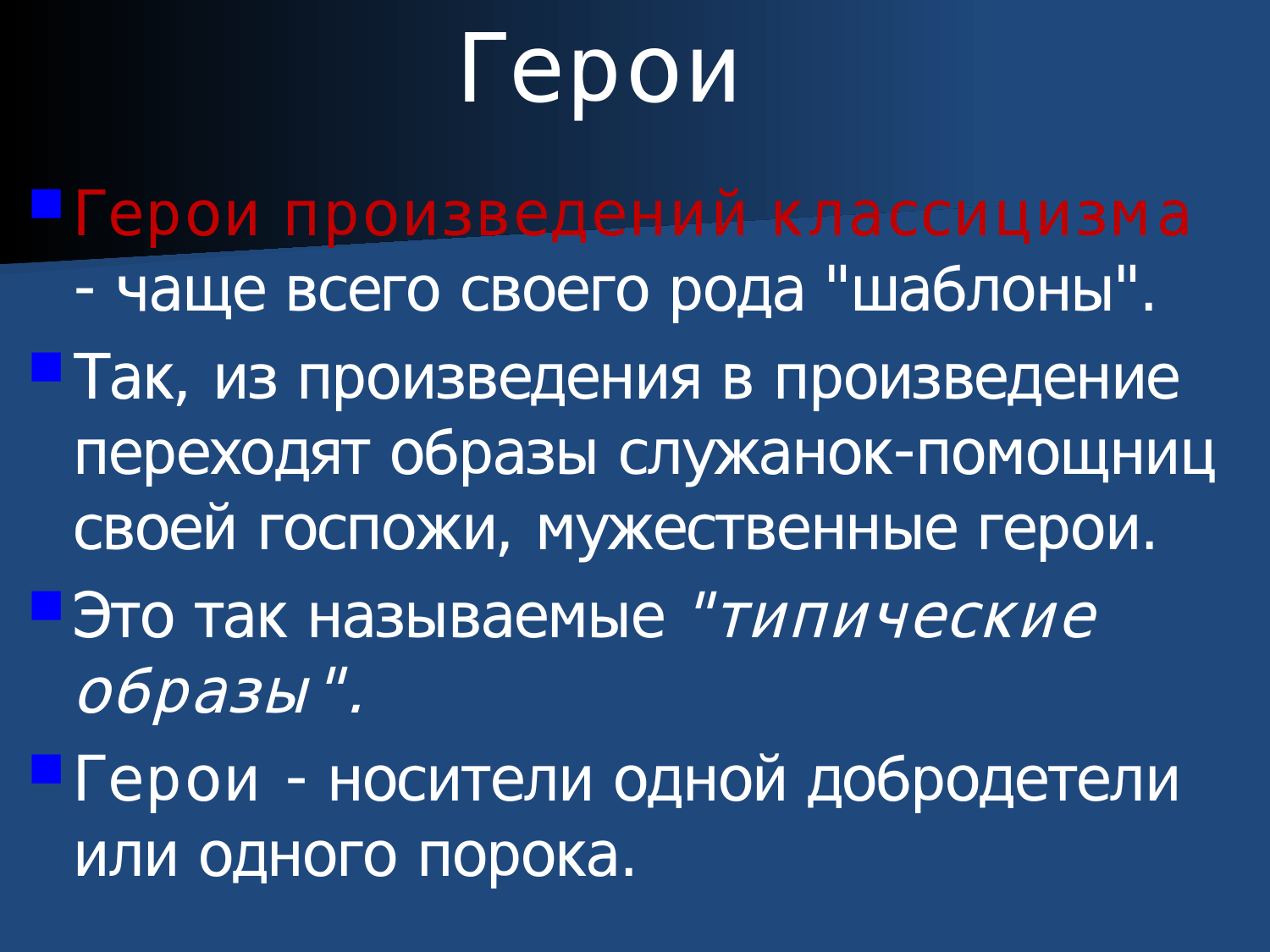

Герои
Герои произведений классицизма - чаще всего своего рода "шаблоны".
Так, из произведения в произведение переходят образы служанок-помощниц своей госпожи, мужественные герои.
Это так называемые "типические образы".
Герои - носители одной добродетели или одного порока.